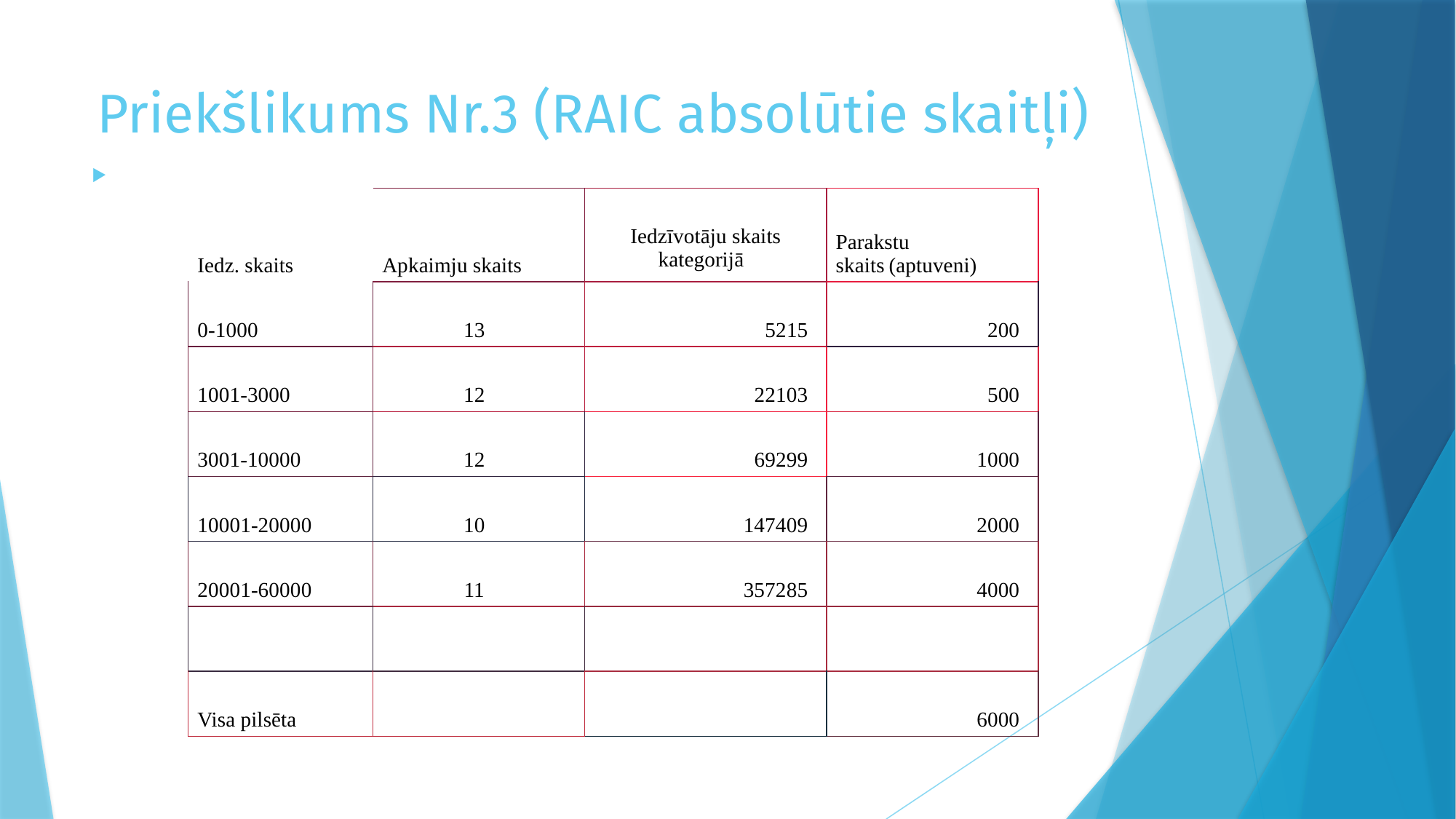

# Priekšlikums Nr.3 (RAIC absolūtie skaitļi)

| Iedz. skaits | Apkaimju skaits | Iedzīvotāju skaits kategorijā | Parakstu skaits (aptuveni) |
| --- | --- | --- | --- |
| 0-1000 | 13 | 5215 | 200 |
| 1001-3000 | 12 | 22103 | 500 |
| 3001-10000 | 12 | 69299 | 1000 |
| 10001-20000 | 10 | 147409 | 2000 |
| 20001-60000 | 11 | 357285 | 4000 |
|  |  |  |  |
| Visa pilsēta |  |  | 6000 |